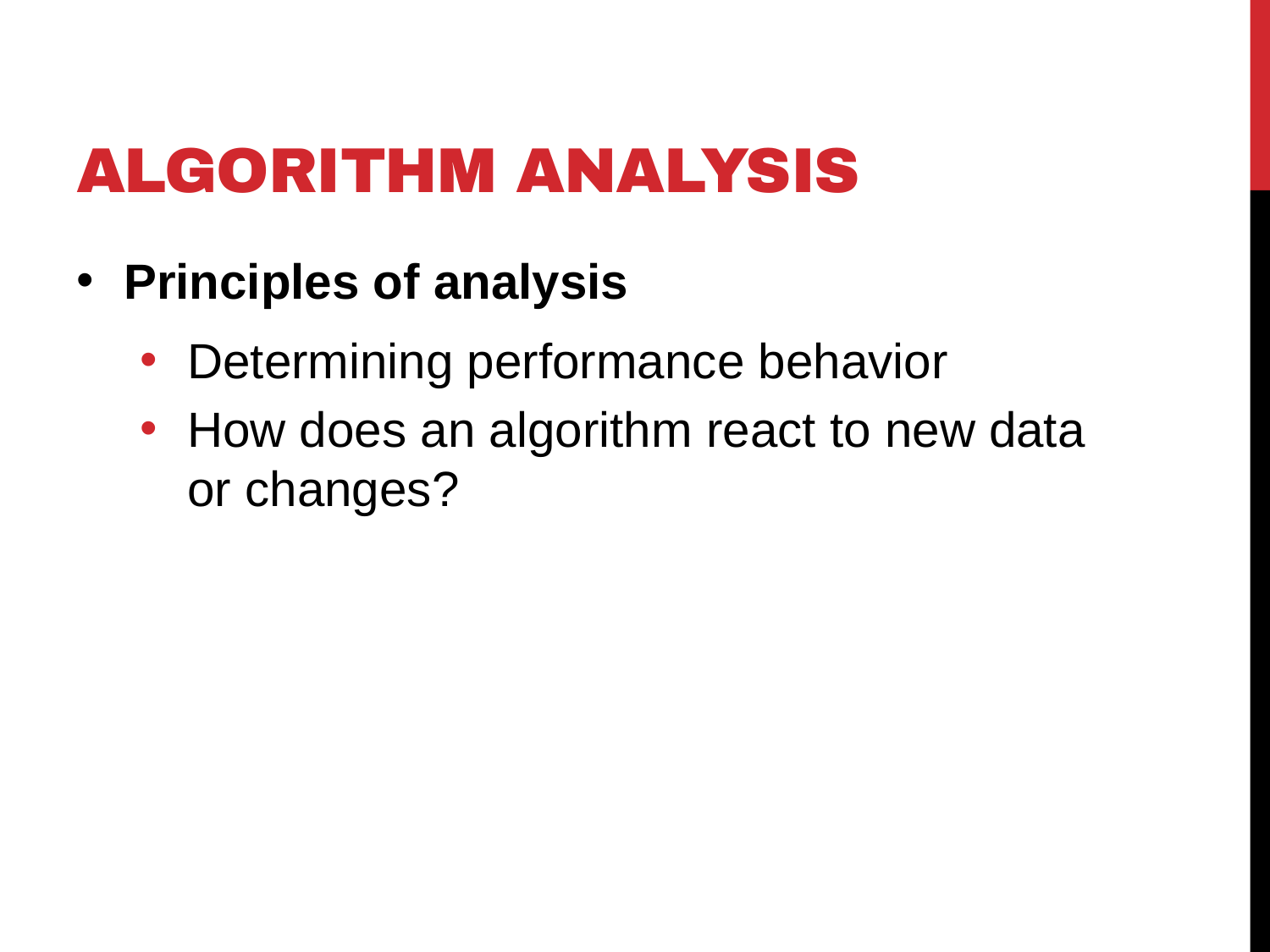

# Algorithm analysis
Principles of analysis
Determining performance behavior
How does an algorithm react to new data or changes?